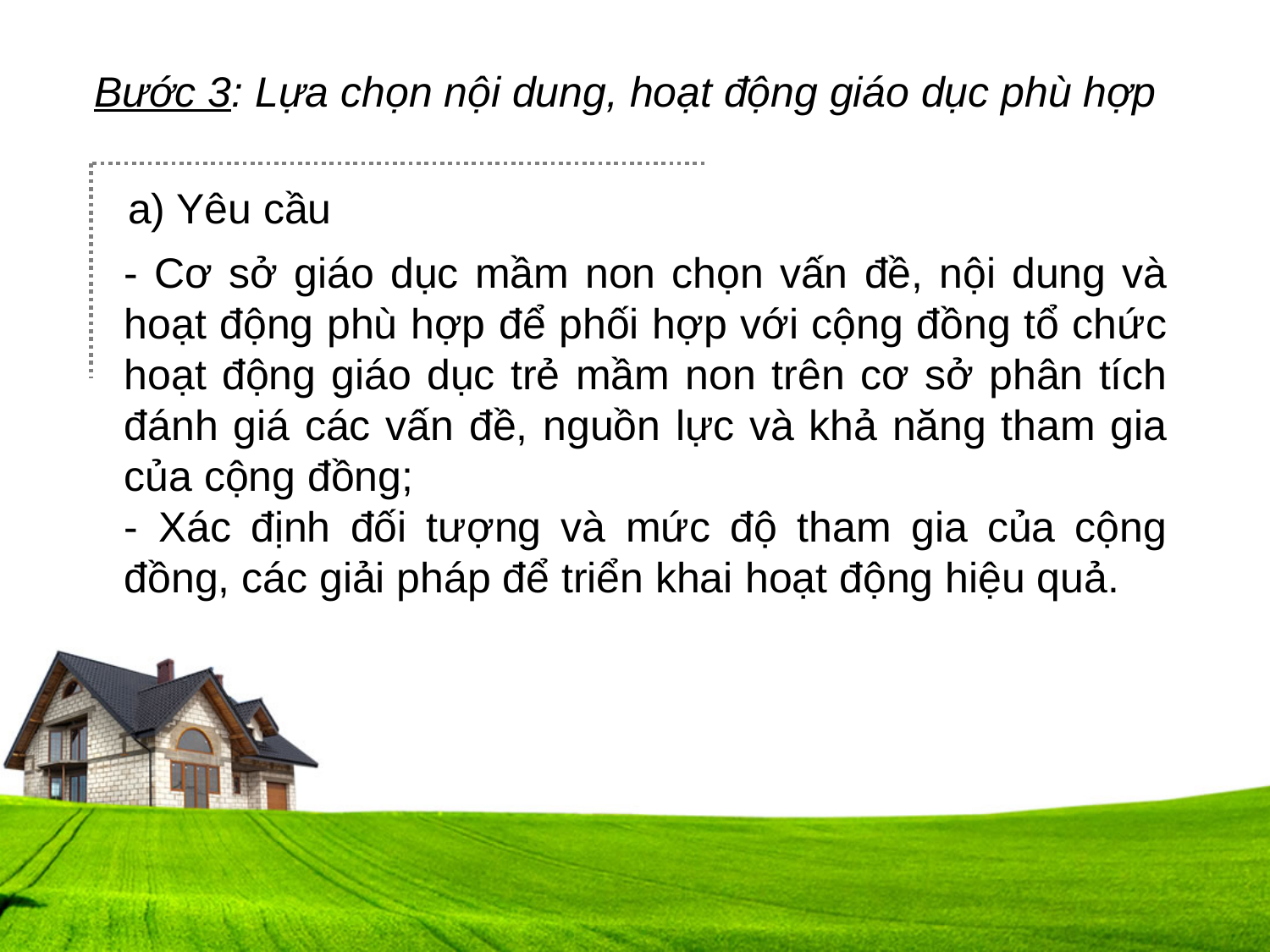

Bước 3: Lựa chọn nội dung, hoạt động giáo dục phù hợp

a) Yêu cầu

- Cơ sở giáo dục mầm non chọn vấn đề, nội dung và hoạt động phù hợp để phối hợp với cộng đồng tổ chức hoạt động giáo dục trẻ mầm non trên cơ sở phân tích đánh giá các vấn đề, nguồn lực và khả năng tham gia của cộng đồng;
- Xác định đối tượng và mức độ tham gia của cộng đồng, các giải pháp để triển khai hoạt động hiệu quả.